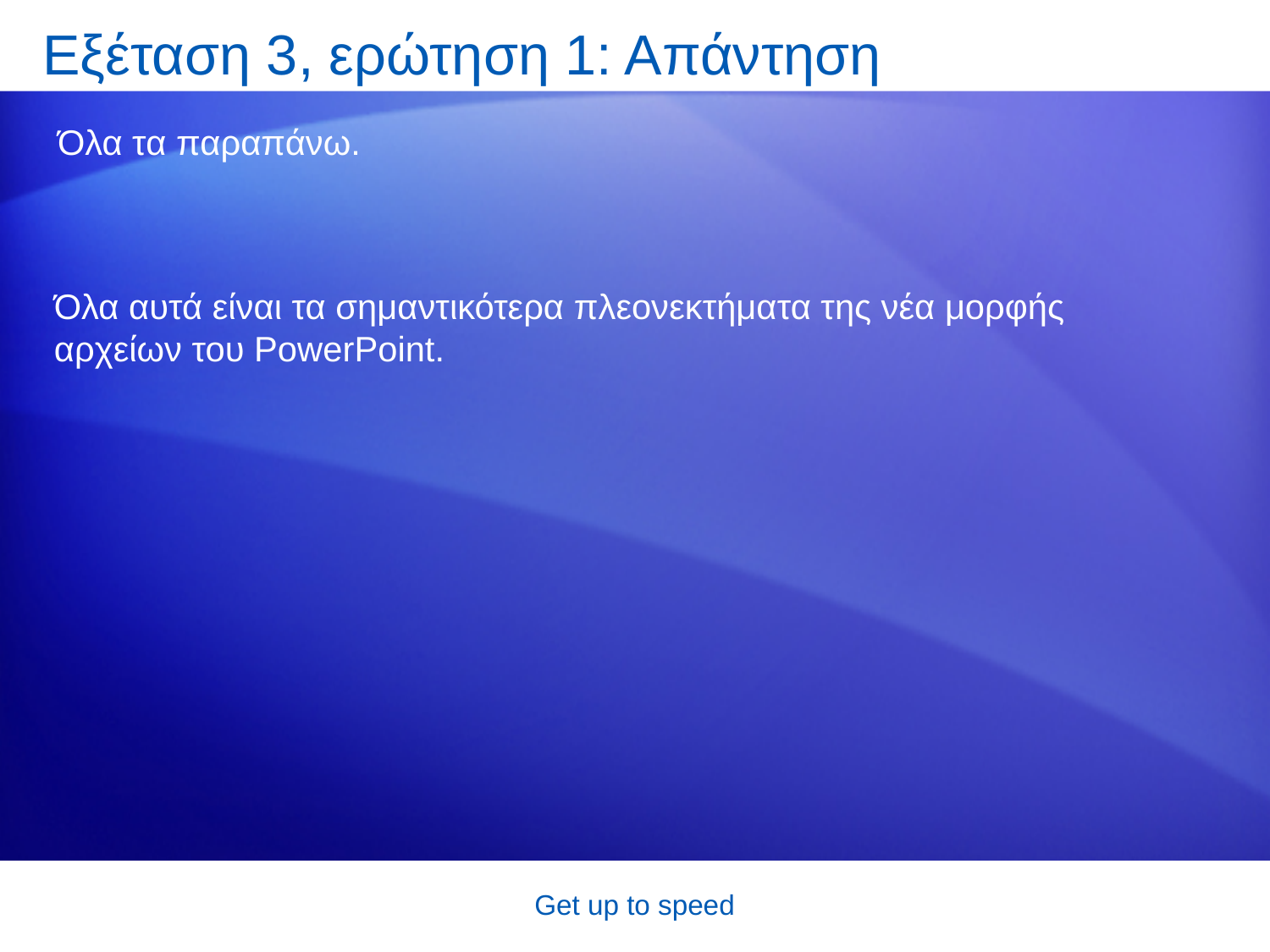

# Εξέταση 3, ερώτηση 1: Απάντηση
Όλα τα παραπάνω.
Όλα αυτά είναι τα σημαντικότερα πλεονεκτήματα της νέα μορφής αρχείων του PowerPoint.
Get up to speed